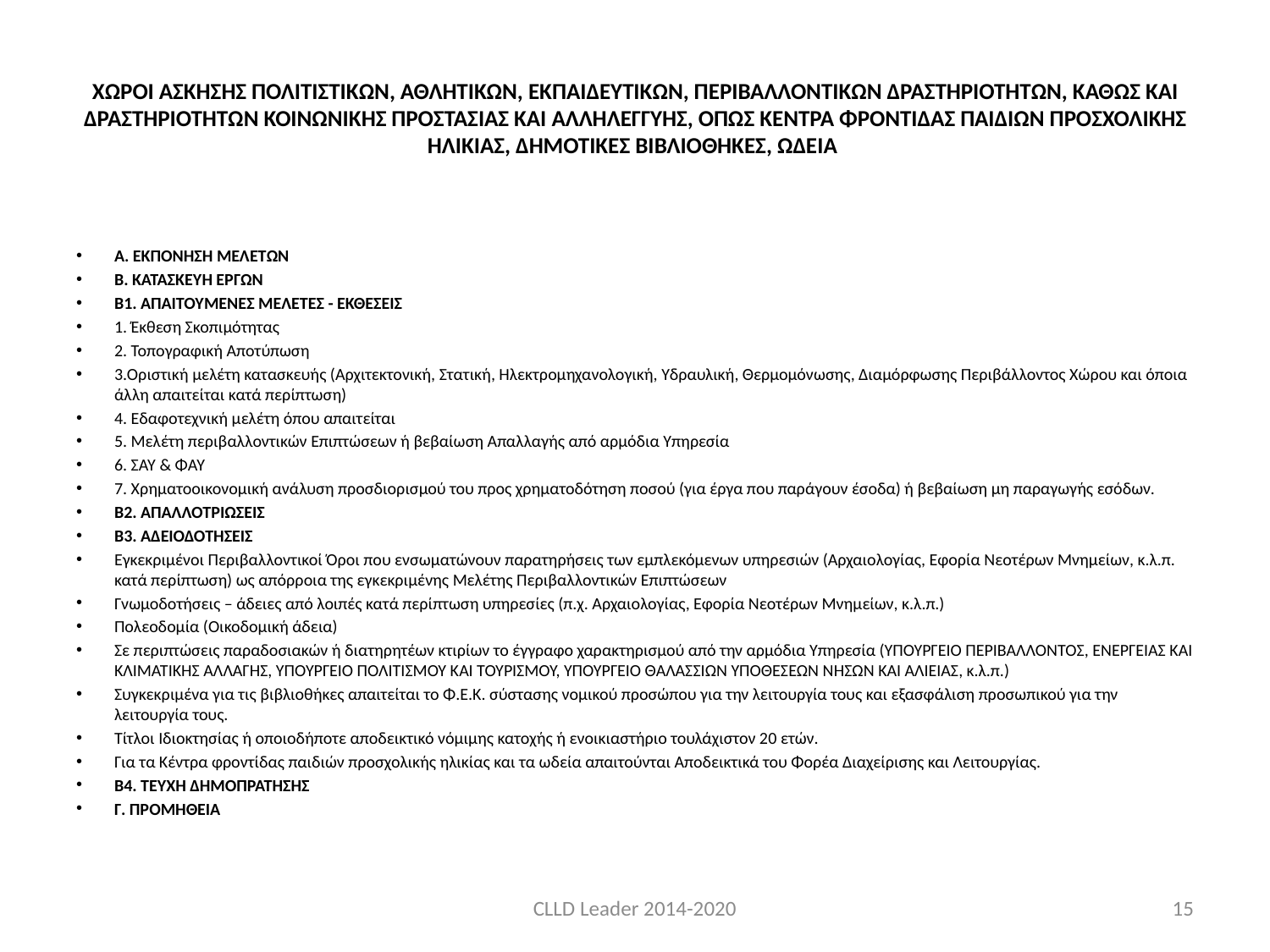

# ΧΩΡΟΙ ΑΣΚΗΣΗΣ ΠΟΛΙΤΙΣΤΙΚΩΝ, ΑΘΛΗΤΙΚΩΝ, ΕΚΠΑΙΔΕΥΤΙΚΩΝ, ΠΕΡΙΒΑΛΛΟΝΤΙΚΩΝ ΔΡΑΣΤΗΡΙΟΤΗΤΩΝ, ΚΑΘΩΣ ΚΑΙ ΔΡΑΣΤΗΡΙΟΤΗΤΩΝ ΚΟΙΝΩΝΙΚΗΣ ΠΡΟΣΤΑΣΙΑΣ ΚΑΙ ΑΛΛΗΛΕΓΓΥΗΣ, ΟΠΩΣ ΚΕΝΤΡΑ ΦΡΟΝΤΙΔΑΣ ΠΑΙΔΙΩΝ ΠΡΟΣΧΟΛΙΚΗΣ ΗΛΙΚΙΑΣ, ΔΗΜΟΤΙΚΕΣ ΒΙΒΛΙΟΘΗΚΕΣ, ΩΔΕΙΑ

Α. ΕΚΠΟΝΗΣΗ ΜΕΛΕΤΩΝ
Β. ΚΑΤΑΣΚΕΥΗ ΕΡΓΩΝ
Β1. ΑΠΑΙΤΟΥΜΕΝΕΣ ΜΕΛΕΤΕΣ - ΕΚΘΕΣΕΙΣ
1. Έκθεση Σκοπιμότητας
2. Τοπογραφική Αποτύπωση
3.Οριστική μελέτη κατασκευής (Αρχιτεκτονική, Στατική, Ηλεκτρομηχανολογική, Υδραυλική, Θερμομόνωσης, Διαμόρφωσης Περιβάλλοντος Χώρου και όποια άλλη απαιτείται κατά περίπτωση)
4. Εδαφοτεχνική μελέτη όπου απαιτείται
5. Μελέτη περιβαλλοντικών Επιπτώσεων ή βεβαίωση Απαλλαγής από αρμόδια Υπηρεσία
6. ΣΑΥ & ΦΑΥ
7. Χρηματοοικονομική ανάλυση προσδιορισμού του προς χρηματοδότηση ποσού (για έργα που παράγουν έσοδα) ή βεβαίωση μη παραγωγής εσόδων.
Β2. ΑΠΑΛΛΟΤΡΙΩΣΕΙΣ
Β3. ΑΔΕΙΟΔΟΤΗΣΕΙΣ
Εγκεκριμένοι Περιβαλλοντικοί Όροι που ενσωματώνουν παρατηρήσεις των εμπλεκόμενων υπηρεσιών (Αρχαιολογίας, Εφορία Νεοτέρων Μνημείων, κ.λ.π. κατά περίπτωση) ως απόρροια της εγκεκριμένης Μελέτης Περιβαλλοντικών Επιπτώσεων
Γνωμοδοτήσεις – άδειες από λοιπές κατά περίπτωση υπηρεσίες (π.χ. Αρχαιολογίας, Εφορία Νεοτέρων Μνημείων, κ.λ.π.)
Πολεοδομία (Οικοδομική άδεια)
Σε περιπτώσεις παραδοσιακών ή διατηρητέων κτιρίων το έγγραφο χαρακτηρισμού από την αρμόδια Υπηρεσία (ΥΠΟΥΡΓΕΙΟ ΠΕΡΙΒΑΛΛΟΝΤΟΣ, ΕΝΕΡΓΕΙΑΣ ΚΑΙ ΚΛΙΜΑΤΙΚΗΣ ΑΛΛΑΓΗΣ, ΥΠΟΥΡΓΕΙΟ ΠΟΛΙΤΙΣΜΟΥ ΚΑΙ ΤΟΥΡΙΣΜΟΥ, ΥΠΟΥΡΓΕΙΟ ΘΑΛΑΣΣΙΩΝ ΥΠΟΘΕΣΕΩΝ ΝΗΣΩΝ ΚΑΙ ΑΛΙΕΙΑΣ, κ.λ.π.)
Συγκεκριμένα για τις βιβλιοθήκες απαιτείται το Φ.Ε.Κ. σύστασης νομικού προσώπου για την λειτουργία τους και εξασφάλιση προσωπικού για την λειτουργία τους.
Τίτλοι Ιδιοκτησίας ή οποιοδήποτε αποδεικτικό νόμιμης κατοχής ή ενοικιαστήριο τουλάχιστον 20 ετών.
Για τα Κέντρα φροντίδας παιδιών προσχολικής ηλικίας και τα ωδεία απαιτούνται Αποδεικτικά του Φορέα Διαχείρισης και Λειτουργίας.
Β4. ΤΕΥΧΗ ΔΗΜΟΠΡΑΤΗΣΗΣ
Γ. ΠΡΟΜΗΘΕΙΑ

CLLD Leader 2014-2020
15